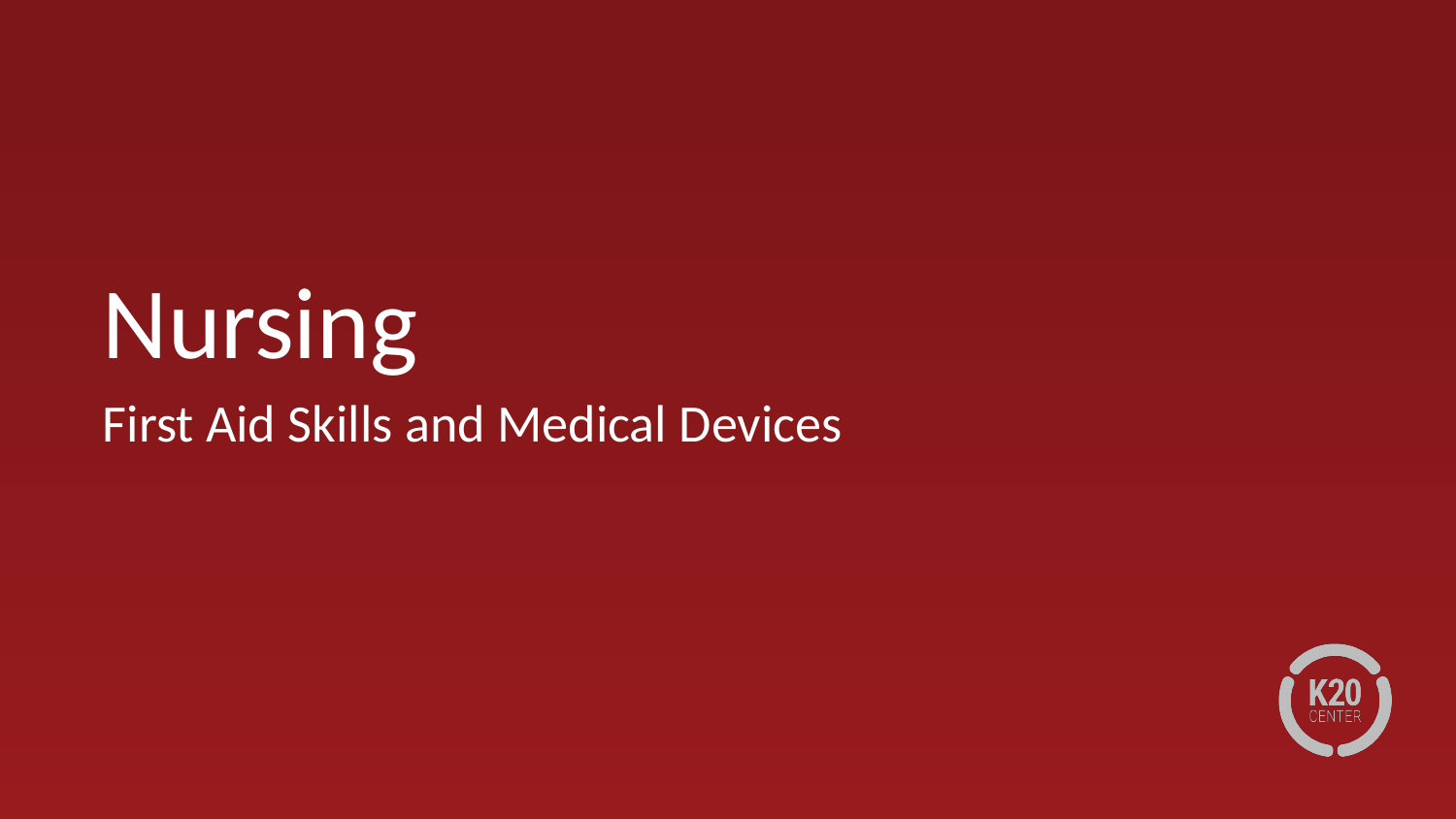

# Nursing
First Aid Skills and Medical Devices